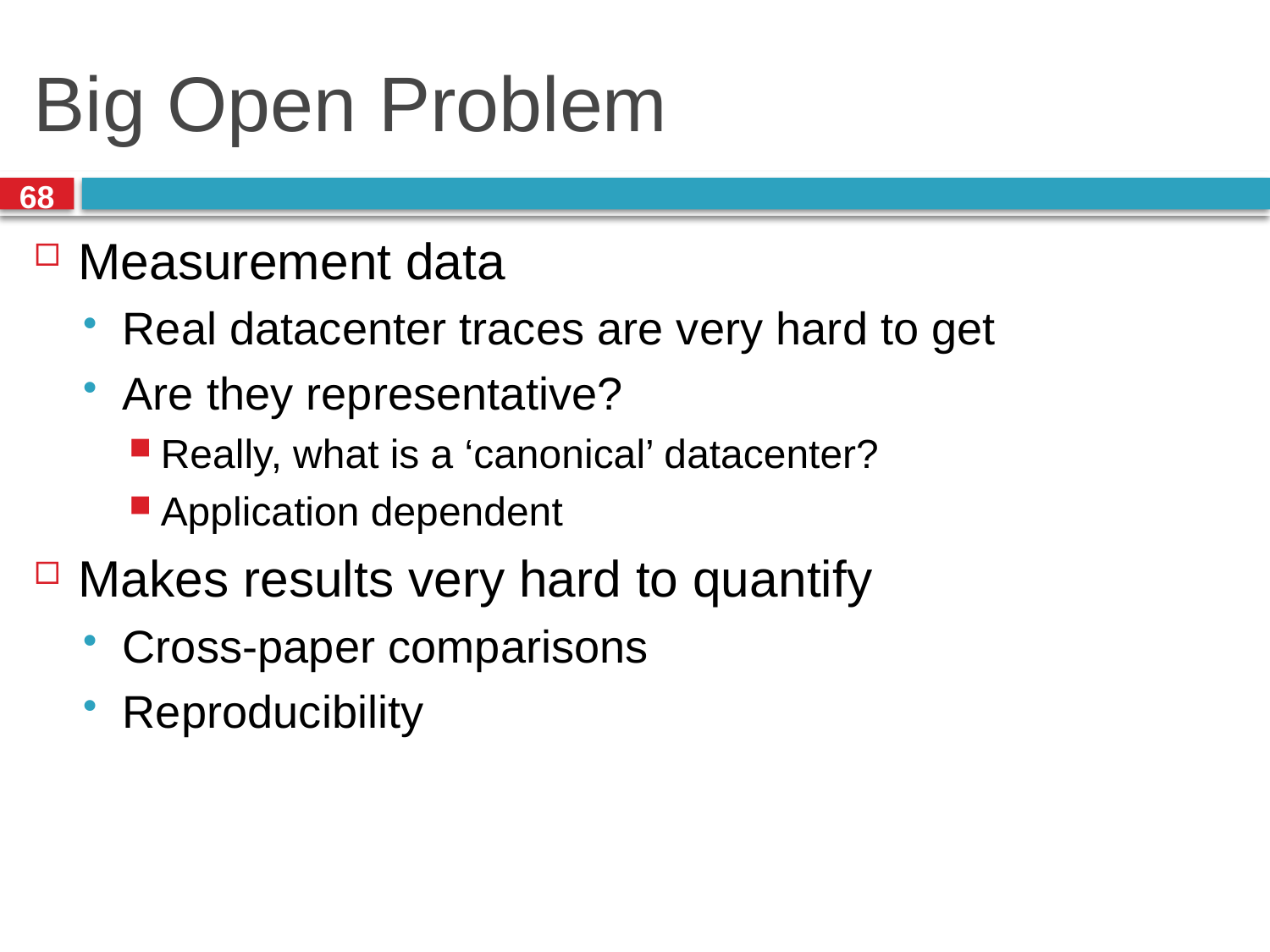

# Big Open Problem
68
Measurement data
Real datacenter traces are very hard to get
Are they representative?
Really, what is a ‘canonical’ datacenter?
Application dependent
Makes results very hard to quantify
Cross-paper comparisons
Reproducibility